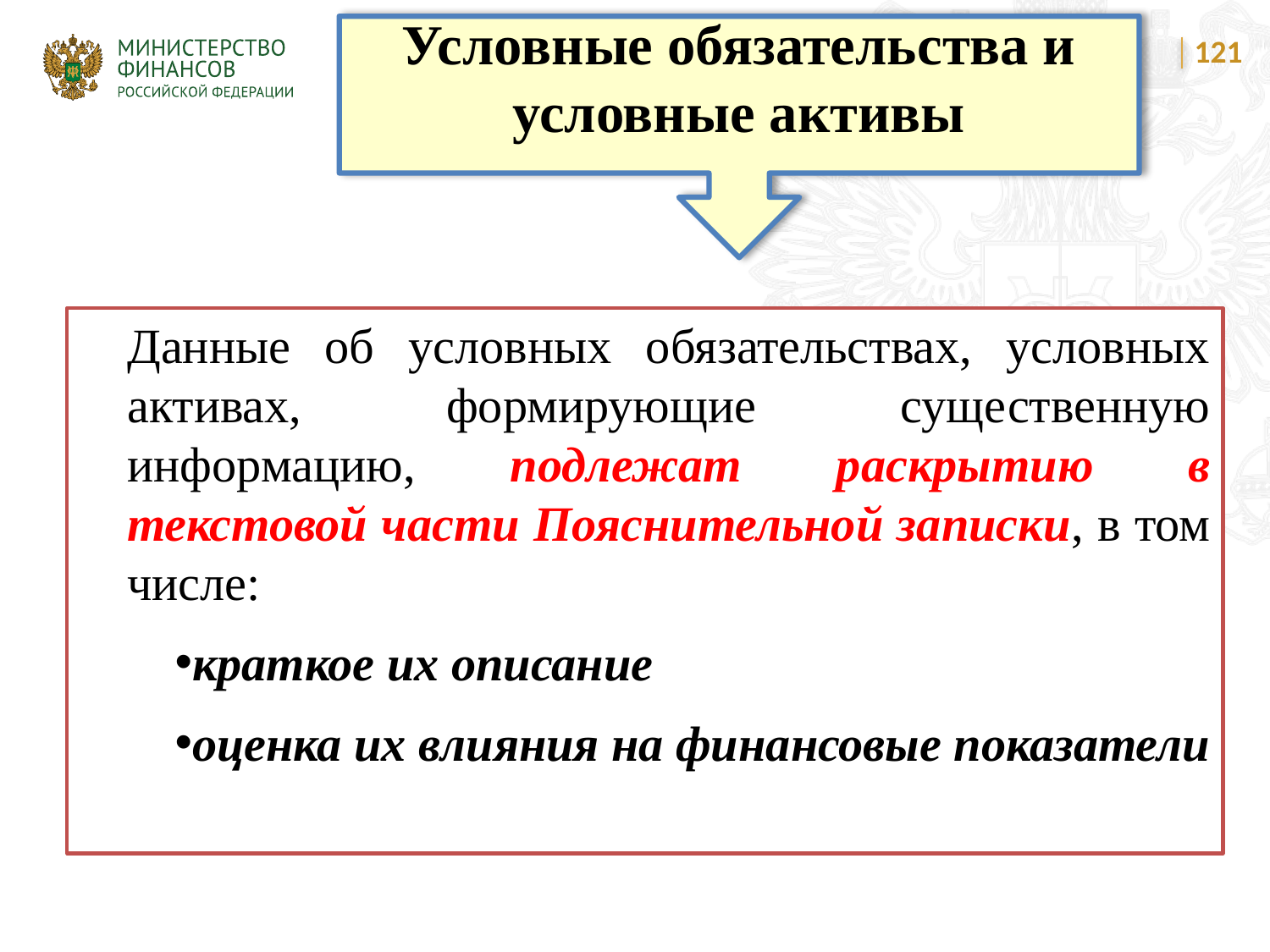

Условные обязательства и условные активы

121

Данные об условных обязательствах, условных активах, формирующие существенную информацию, подлежат раскрытию в текстовой части Пояснительной записки, в том числе:
краткое их описание
оценка их влияния на финансовые показатели